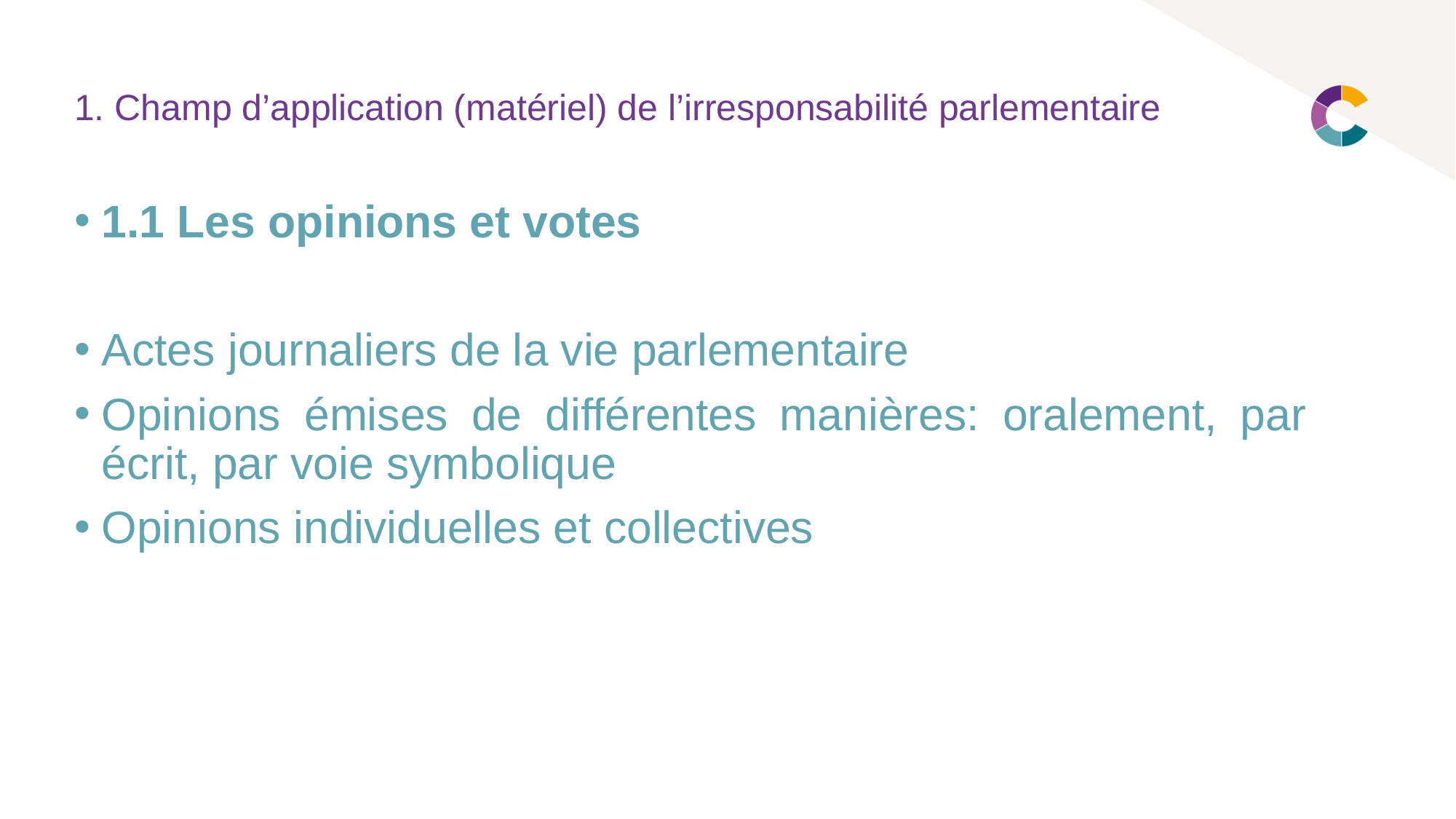

# 1. Champ d’application (matériel) de l’irresponsabilité parlementaire
1.1 Les opinions et votes

Actes journaliers de la vie parlementaire
Opinions émises de différentes manières: oralement, par écrit, par voie symbolique
Opinions individuelles et collectives